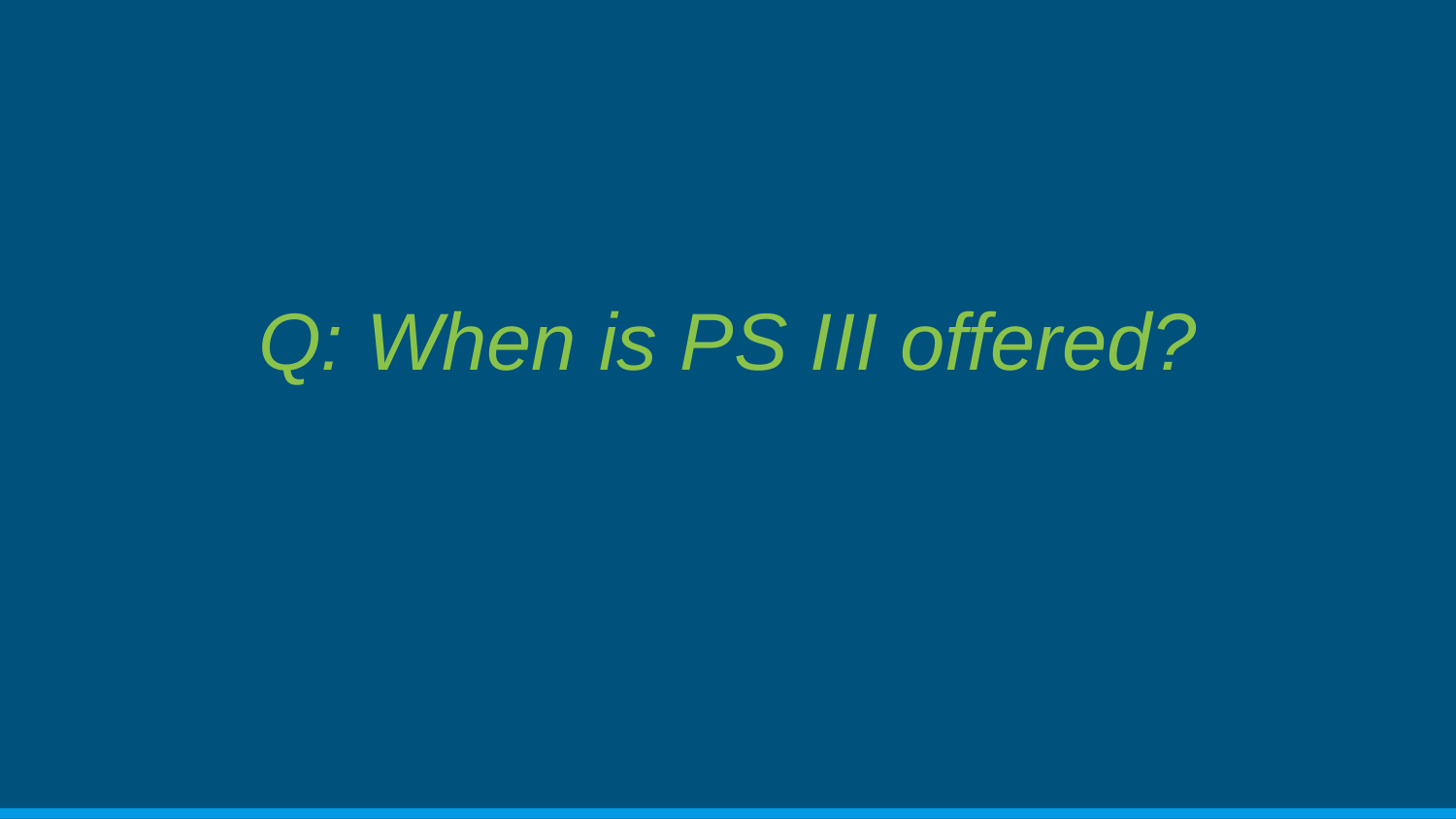

# Q: When is PS III offered?